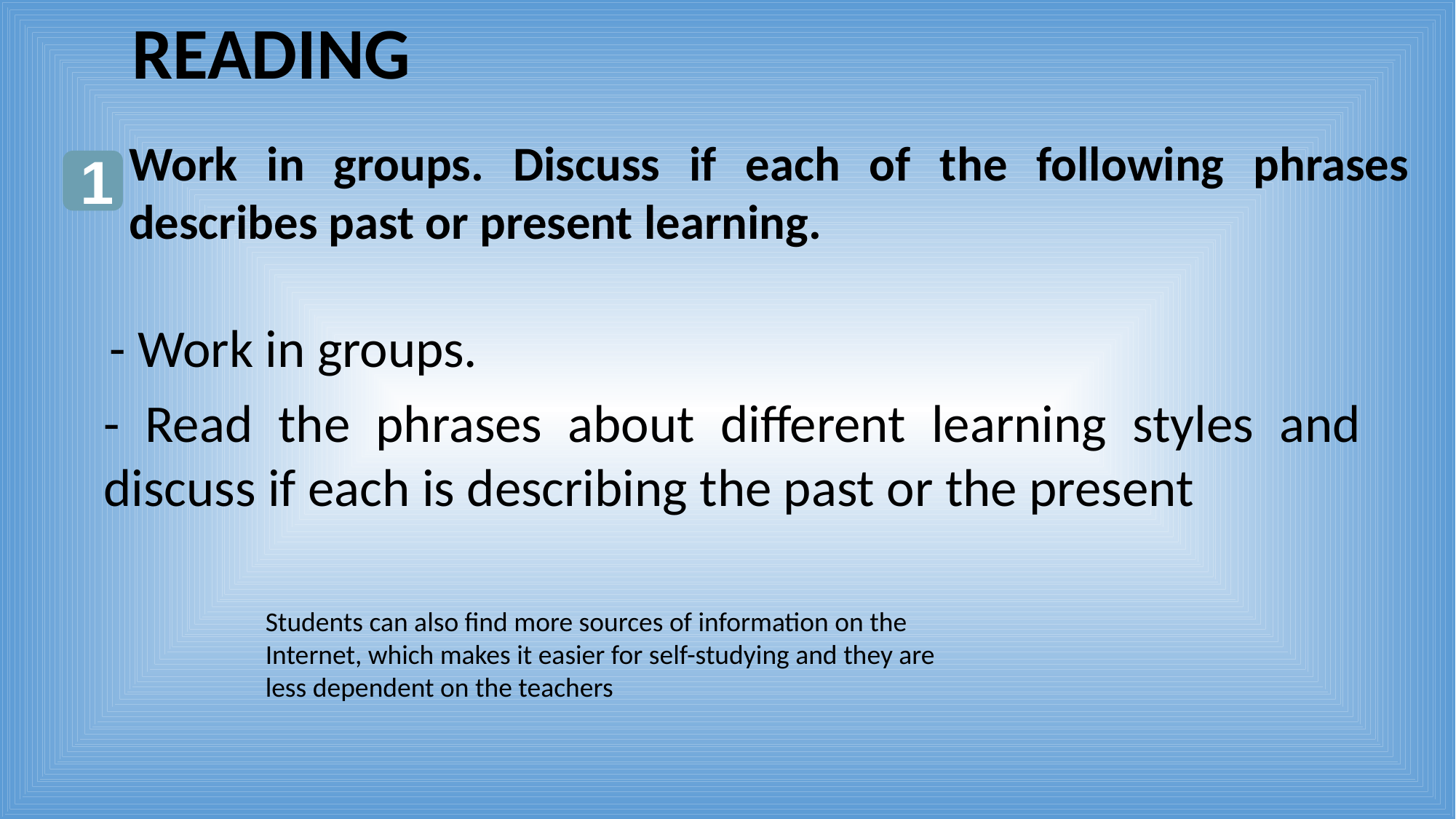

READING
Work in groups. Discuss if each of the following phrases describes past or present learning.
1

- Work in groups.
- Read the phrases about different learning styles and discuss if each is describing the past or the present
Students can also find more sources of information on the Internet, which makes it easier for self-studying and they are less dependent on the teachers